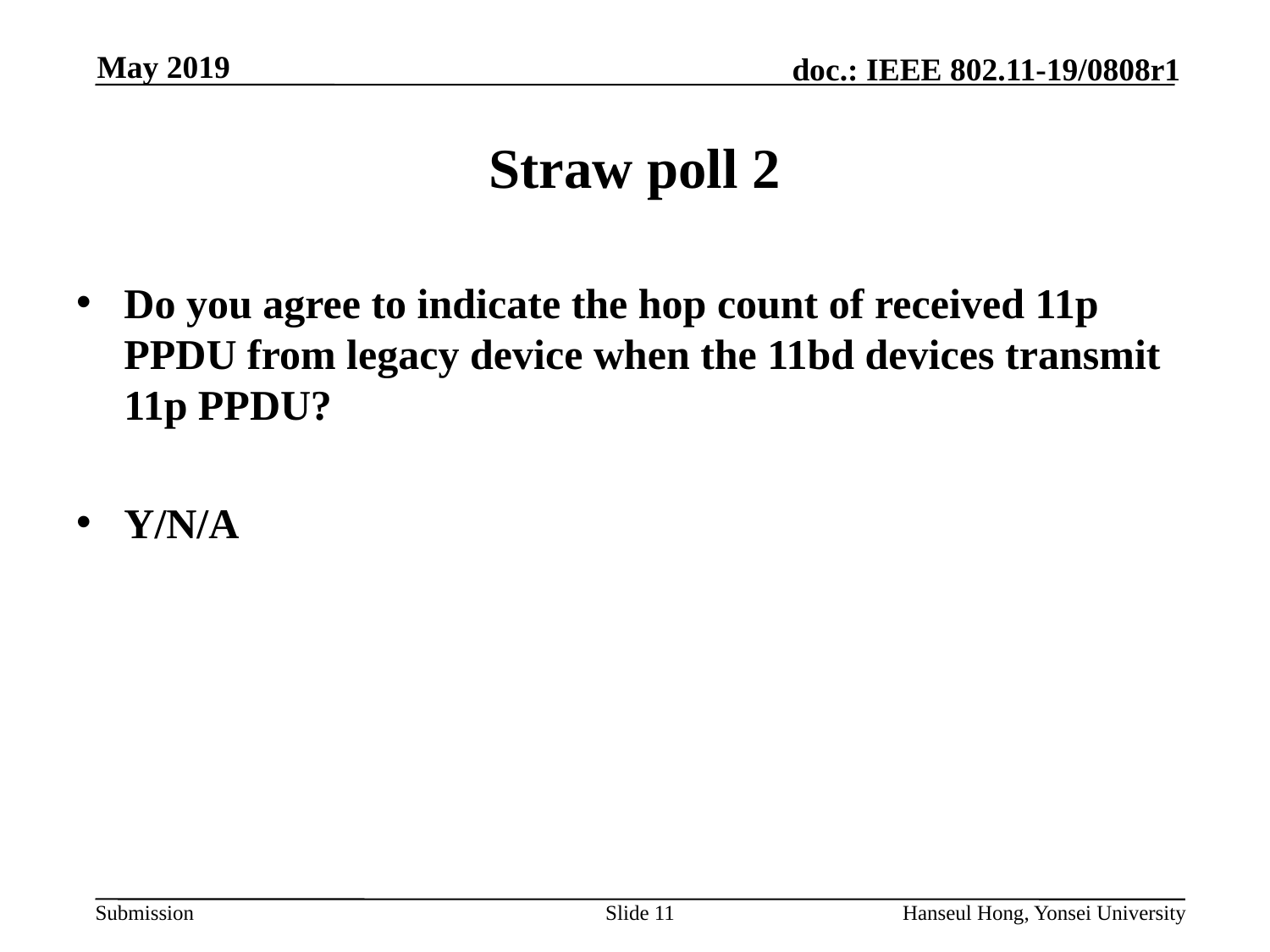

# Straw poll 2
Do you agree to indicate the hop count of received 11p PPDU from legacy device when the 11bd devices transmit 11p PPDU?

Y/N/A